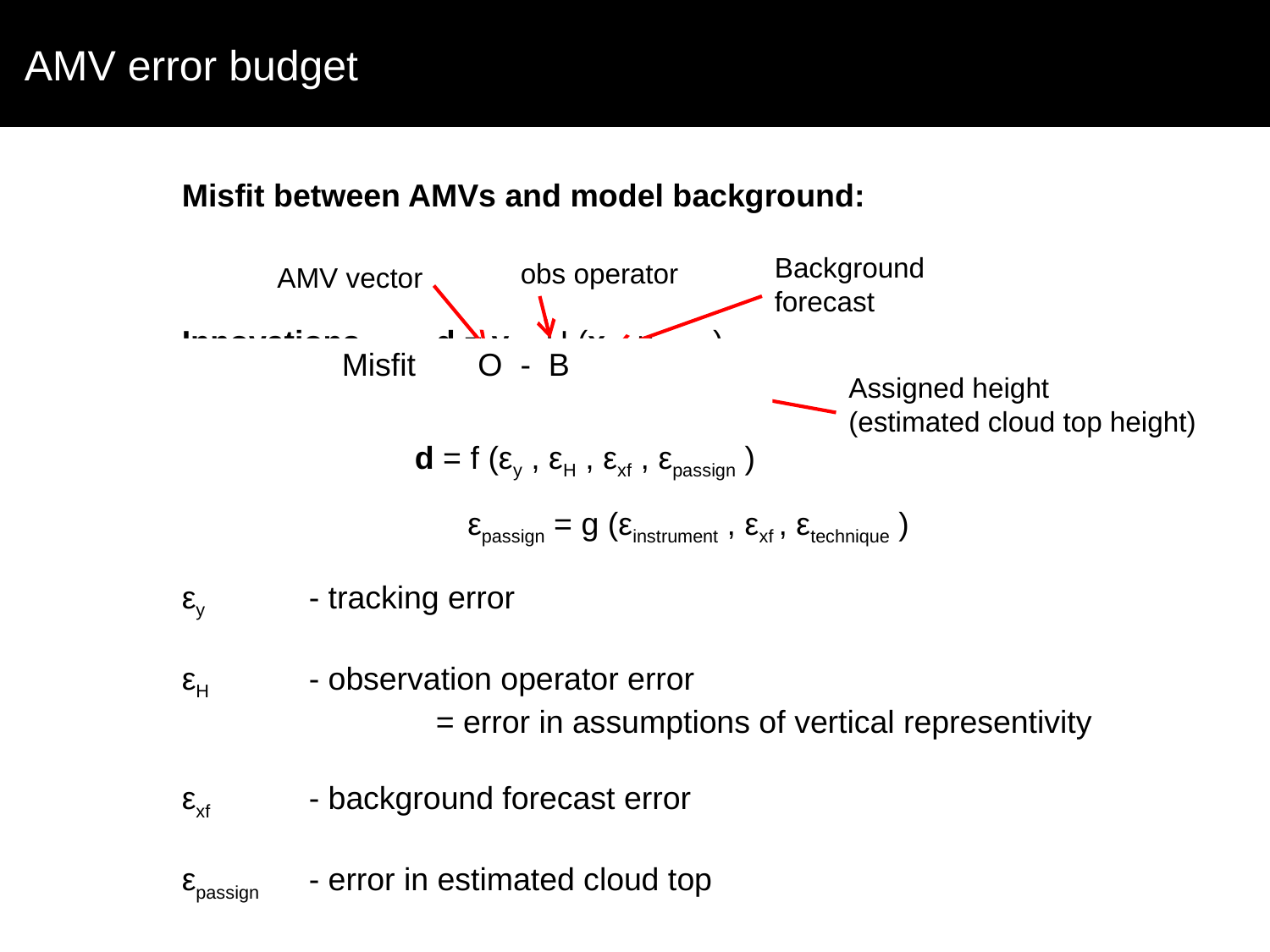

AMV error budget
Misfit between AMVs and model background:

Innovations   	d = y − H (xf , passign )

Background forecast

obs operator

AMV vector

                  Misfit       O  -  B

Assigned height     (estimated cloud top height)

d = f (εy , εH , εxf , εpassign )

εpassign = g (εinstrument , εxf , εtechnique )
εy	- tracking error

εH	- observation operator error
		= error in assumptions of vertical representivity

εxf 	- background forecast error

εpassign 	- error in estimated cloud top